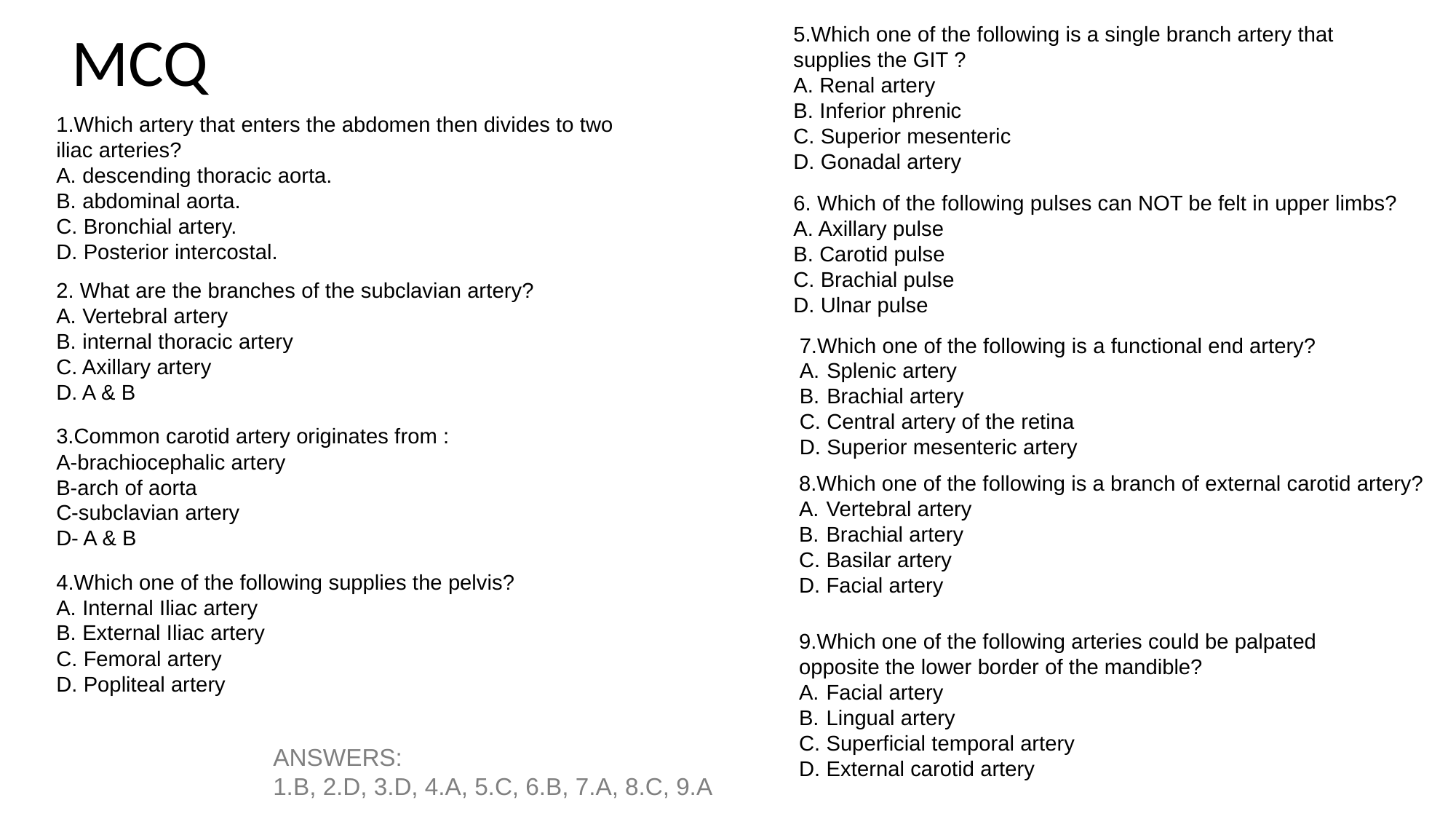

# MCQ
5.Which one of the following is a single branch artery that supplies the GIT ?
A. Renal artery
B. Inferior phrenic
C. Superior mesenteric
D. Gonadal artery

1.Which artery that enters the abdomen then divides to two iliac arteries?
A. descending thoracic aorta.
B. abdominal aorta.
C. Bronchial artery.
D. Posterior intercostal.
6. Which of the following pulses can NOT be felt in upper limbs?
A. Axillary pulse
B. Carotid pulse
C. Brachial pulse
D. Ulnar pulse

2. What are the branches of the subclavian artery?
A. Vertebral artery
B. internal thoracic artery
C. Axillary artery
D. A & B
7.Which one of the following is a functional end artery?
Splenic artery
Brachial artery
Central artery of the retina
Superior mesenteric artery
3.Common carotid artery originates from :
A-brachiocephalic artery
B-arch of aorta
C-subclavian artery
D- A & B
8.Which one of the following is a branch of external carotid artery?
Vertebral artery
Brachial artery
Basilar artery
Facial artery
4.Which one of the following supplies the pelvis?
A. Internal Iliac artery
B. External Iliac artery
C. Femoral artery
D. Popliteal artery
9.Which one of the following arteries could be palpated opposite the lower border of the mandible?
Facial artery
Lingual artery
Superficial temporal artery
External carotid artery
ANSWERS:
1.B, 2.D, 3.D, 4.A, 5.C, 6.B, 7.A, 8.C, 9.A